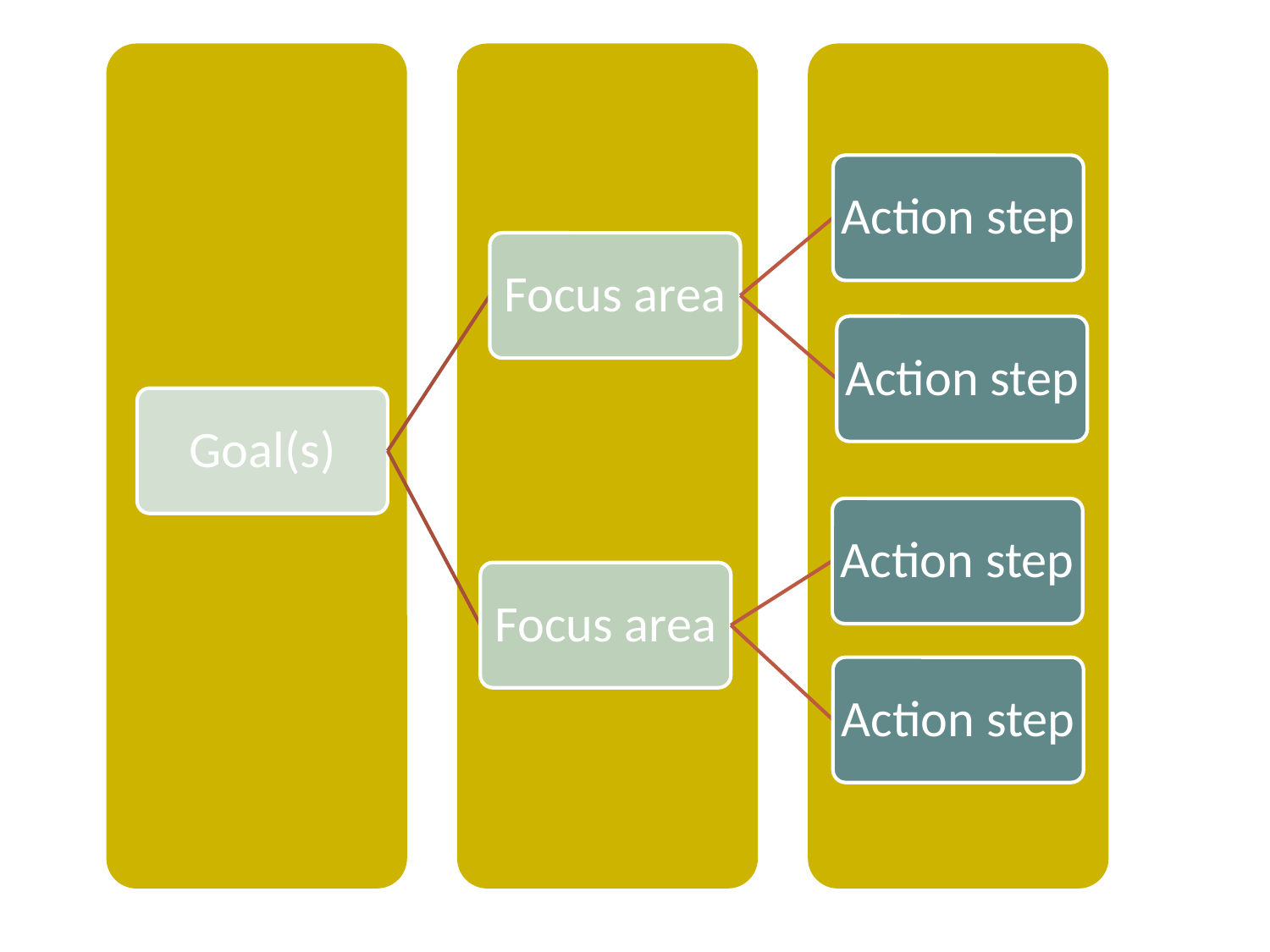

Goal(s)

Focus area

Action step

Action step

Focus area

Action step

Action step